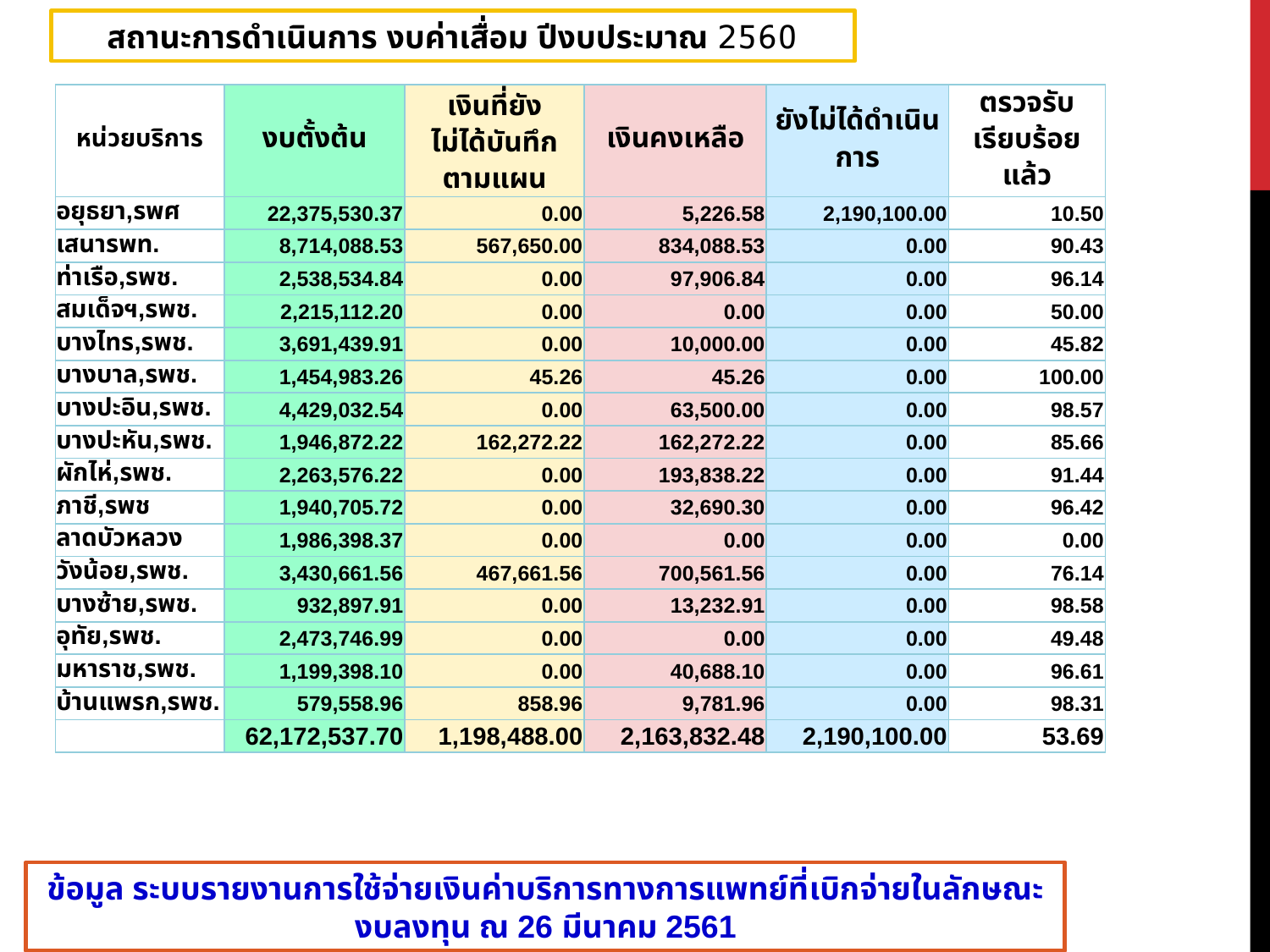

สถานะการดำเนินการ งบค่าเสื่อม ปีงบประมาณ 2560
| หน่วยบริการ | งบตั้งต้น | เงินที่ยัง ไม่ได้บันทึก ตามแผน | เงินคงเหลือ | ยังไม่ได้ดำเนินการ | ตรวจรับเรียบร้อยแล้ว |
| --- | --- | --- | --- | --- | --- |
| อยุธยา,รพศ | 22,375,530.37 | 0.00 | 5,226.58 | 2,190,100.00 | 10.50 |
| เสนารพท. | 8,714,088.53 | 567,650.00 | 834,088.53 | 0.00 | 90.43 |
| ท่าเรือ,รพช. | 2,538,534.84 | 0.00 | 97,906.84 | 0.00 | 96.14 |
| สมเด็จฯ,รพช. | 2,215,112.20 | 0.00 | 0.00 | 0.00 | 50.00 |
| บางไทร,รพช. | 3,691,439.91 | 0.00 | 10,000.00 | 0.00 | 45.82 |
| บางบาล,รพช. | 1,454,983.26 | 45.26 | 45.26 | 0.00 | 100.00 |
| บางปะอิน,รพช. | 4,429,032.54 | 0.00 | 63,500.00 | 0.00 | 98.57 |
| บางปะหัน,รพช. | 1,946,872.22 | 162,272.22 | 162,272.22 | 0.00 | 85.66 |
| ผักไห่,รพช. | 2,263,576.22 | 0.00 | 193,838.22 | 0.00 | 91.44 |
| ภาชี,รพช | 1,940,705.72 | 0.00 | 32,690.30 | 0.00 | 96.42 |
| ลาดบัวหลวง | 1,986,398.37 | 0.00 | 0.00 | 0.00 | 0.00 |
| วังน้อย,รพช. | 3,430,661.56 | 467,661.56 | 700,561.56 | 0.00 | 76.14 |
| บางซ้าย,รพช. | 932,897.91 | 0.00 | 13,232.91 | 0.00 | 98.58 |
| อุทัย,รพช. | 2,473,746.99 | 0.00 | 0.00 | 0.00 | 49.48 |
| มหาราช,รพช. | 1,199,398.10 | 0.00 | 40,688.10 | 0.00 | 96.61 |
| บ้านแพรก,รพช. | 579,558.96 | 858.96 | 9,781.96 | 0.00 | 98.31 |
|  | 62,172,537.70 | 1,198,488.00 | 2,163,832.48 | 2,190,100.00 | 53.69 |
ข้อมูล ระบบรายงานการใช้จ่ายเงินค่าบริการทางการแพทย์ที่เบิกจ่ายในลักษณะงบลงทุน ณ 26 มีนาคม 2561